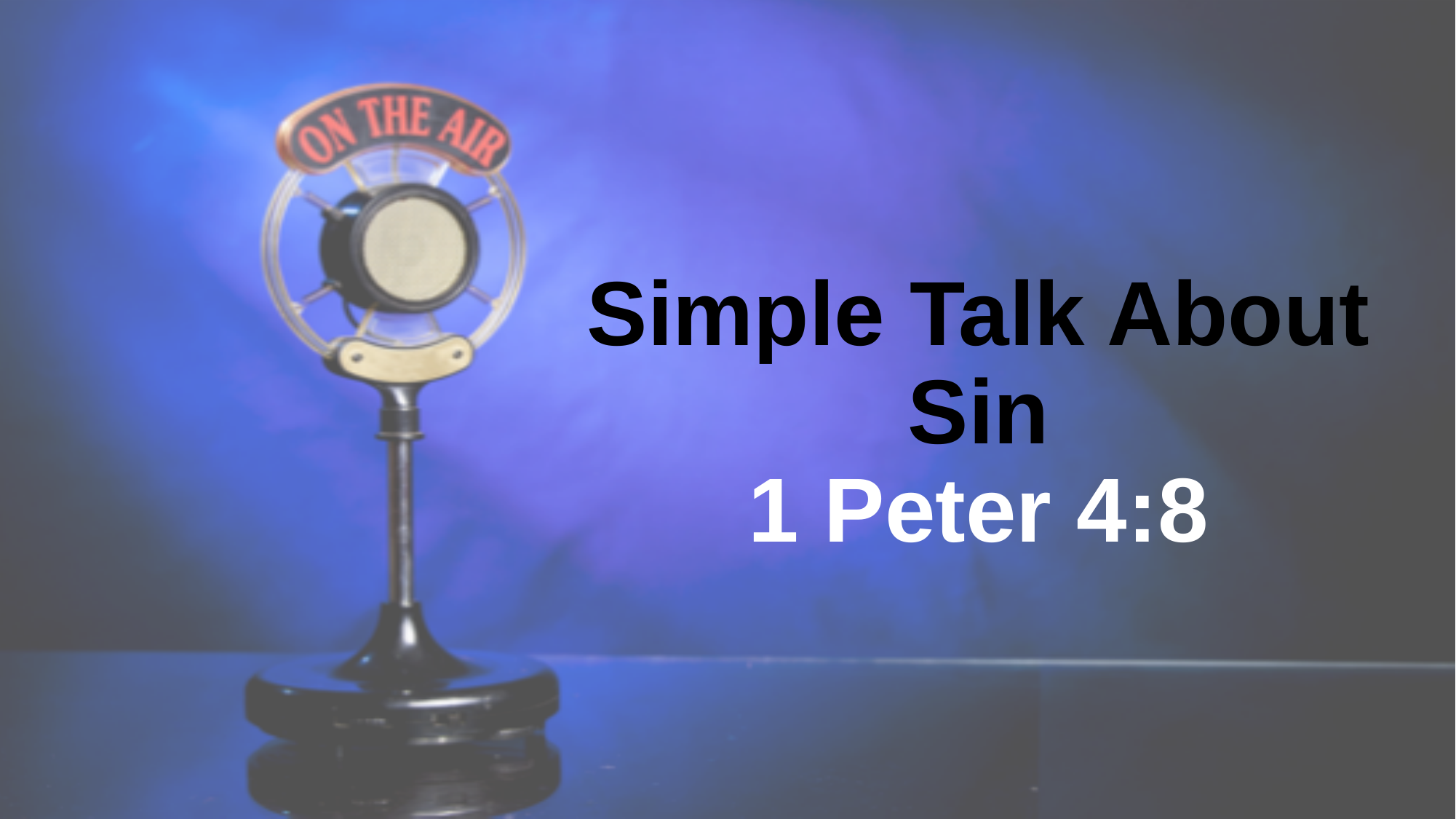

# Simple Talk About Sin 1 Peter 4:8